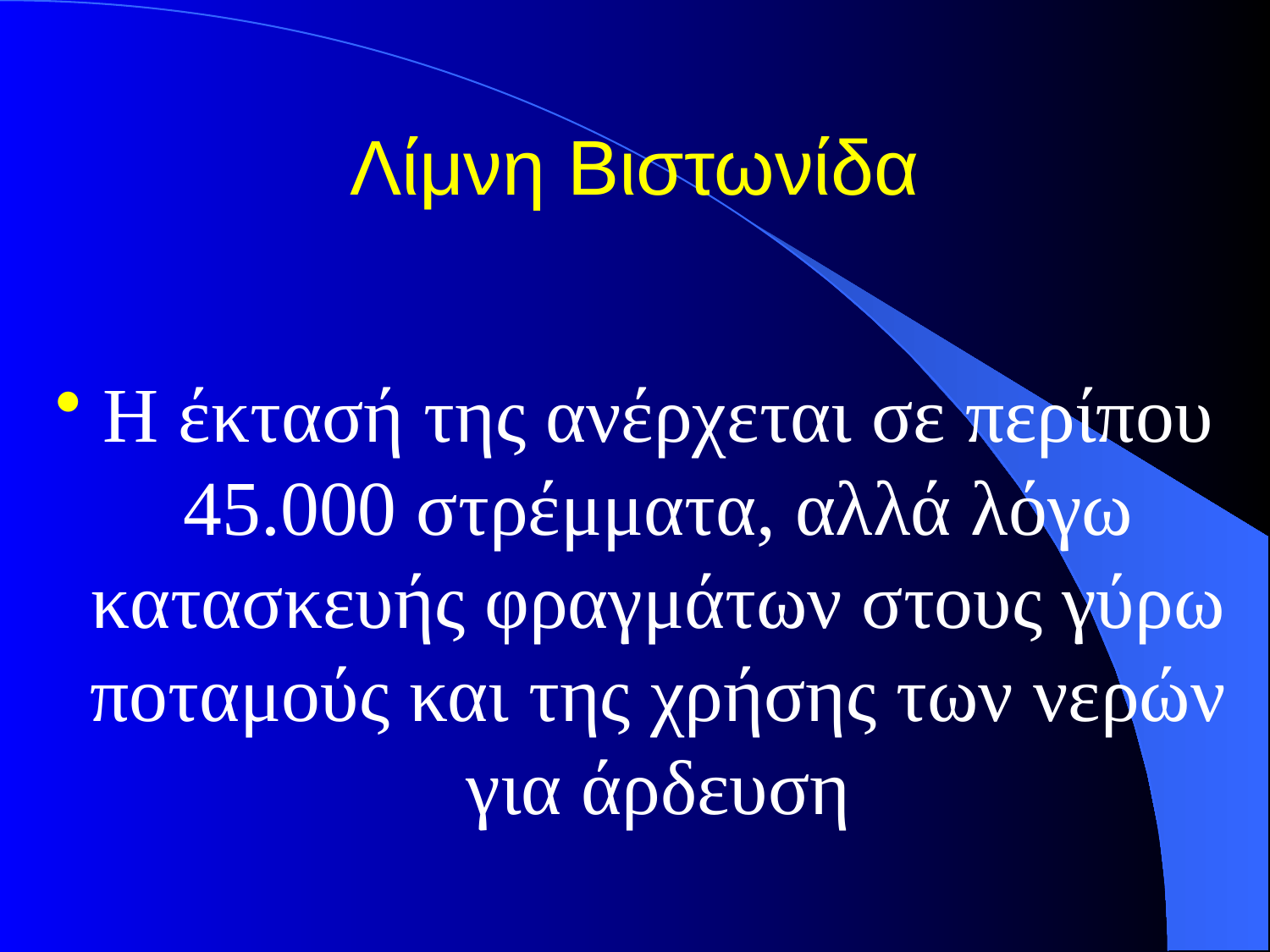

# Λίμνη Βιστωνίδα

Η έκτασή της ανέρχεται σε περίπου 45.000 στρέμματα, αλλά λόγω κατασκευής φραγμάτων στους γύρω ποταμούς και της χρήσης των νερών για άρδευση